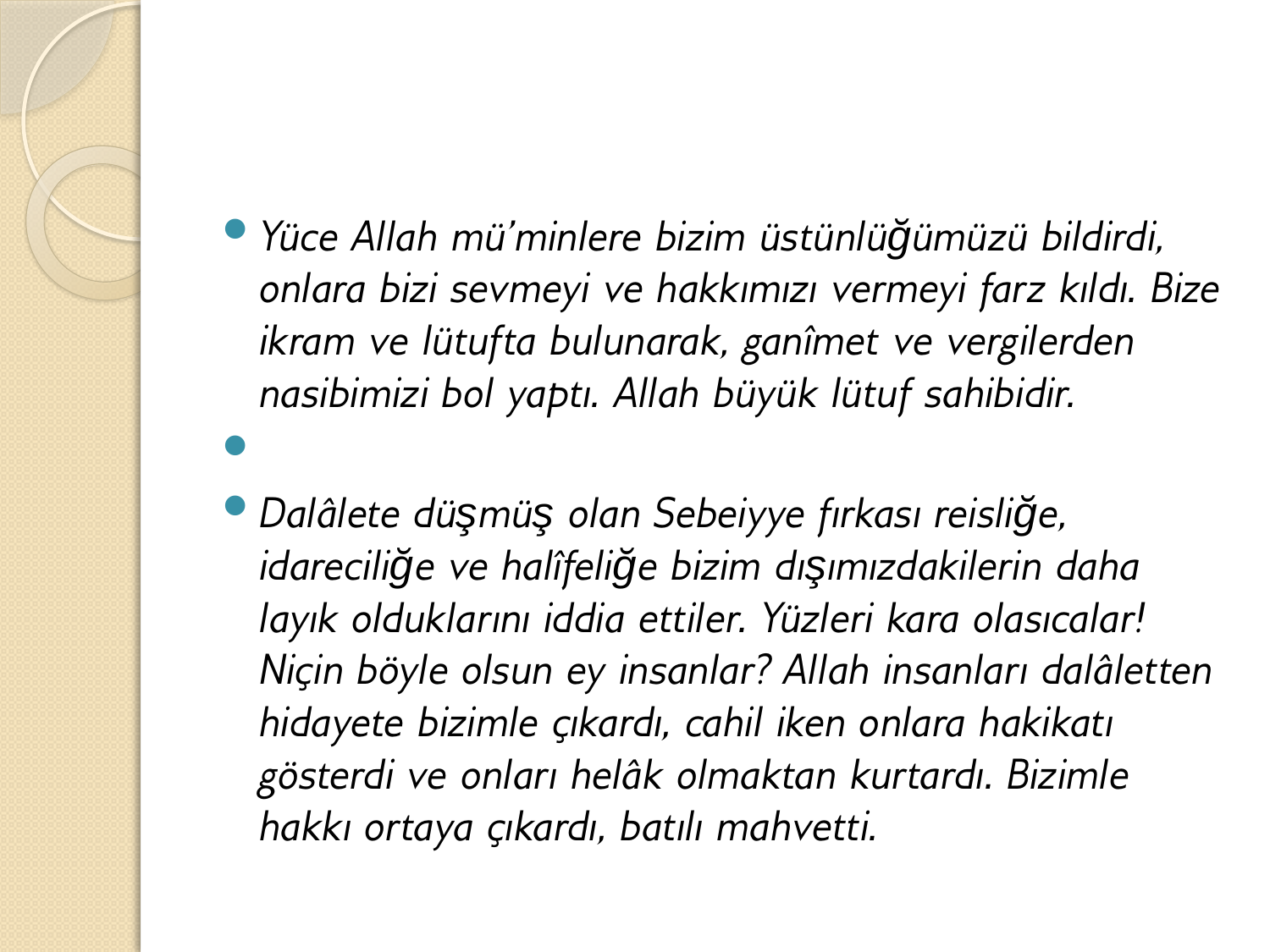

#
Yüce Allah mü’minlere bizim üstünlüğümüzü bildirdi, onlara bizi sevmeyi ve hakkımızı vermeyi farz kıldı. Bize ikram ve lütufta bulunarak, ganîmet ve vergilerden nasibimizi bol yaptı. Allah büyük lütuf sahibidir.

Dalâlete düşmüş olan Sebeiyye fırkası reisliğe, idareciliğe ve halîfeliğe bizim dışımızdakilerin daha layık olduklarını iddia ettiler. Yüzleri kara olasıcalar! Niçin böyle olsun ey insanlar? Allah insanları dalâletten hidayete bizimle çıkardı, cahil iken onlara hakikatı gösterdi ve onları helâk olmaktan kurtardı. Bizimle hakkı ortaya çıkardı, batılı mahvetti.